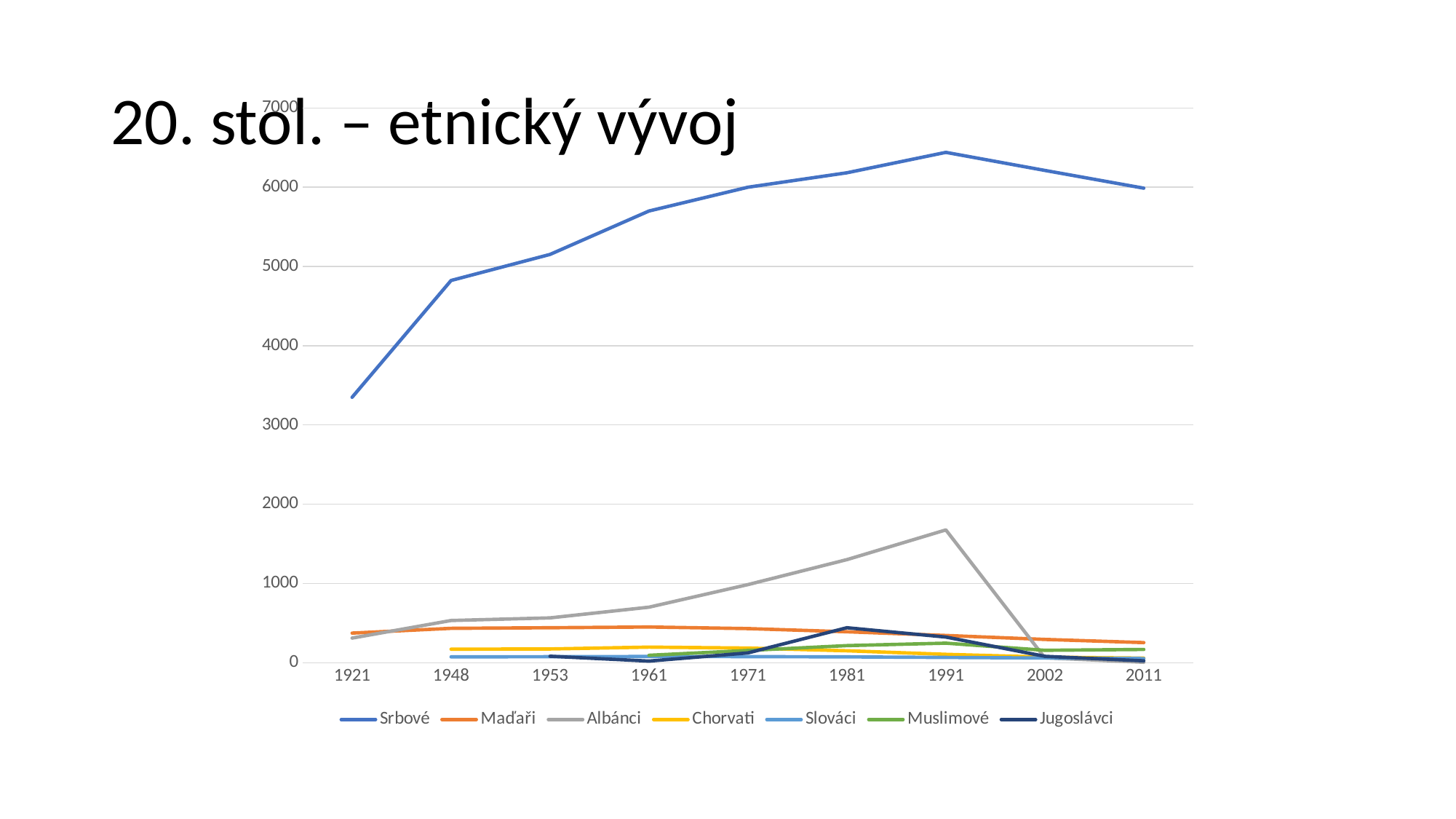

# 20. stol. – etnický vývoj

### Chart

| Category | Srbové | Maďaři | Albánci | Chorvati | Slováci | Muslimové | Jugoslávci |
|---|---|---|---|---|---|---|---|
| 1921 | 3349.0 | 373.0 | 310.0 | None | None | None | None |
| 1948 | 4823.0 | 433.0 | 532.0 | 170.0 | 73.0 | None | None |
| 1953 | 5152.0 | 441.0 | 565.0 | 173.0 | 75.0 | None | 81.0 |
| 1961 | 5700.0 | 450.0 | 700.0 | 196.0 | 78.0 | 93.0 | 20.0 |
| 1971 | 6000.0 | 430.0 | 985.0 | 184.0 | 76.0 | 154.0 | 123.0 |
| 1981 | 6182.0 | 390.0 | 1300.0 | 150.0 | 73.0 | 215.0 | 441.0 |
| 1991 | 6440.0 | 343.0 | 1675.0 | 105.0 | 66.0 | 246.0 | 323.0 |
| 2002 | 6212.0 | 293.0 | 61.0 | 70.0 | 59.0 | 156.0 | 80.0 |
| 2011 | 5988.0 | 253.0 | 5.0 | 57.0 | 52.0 | 167.0 | 23.0 |